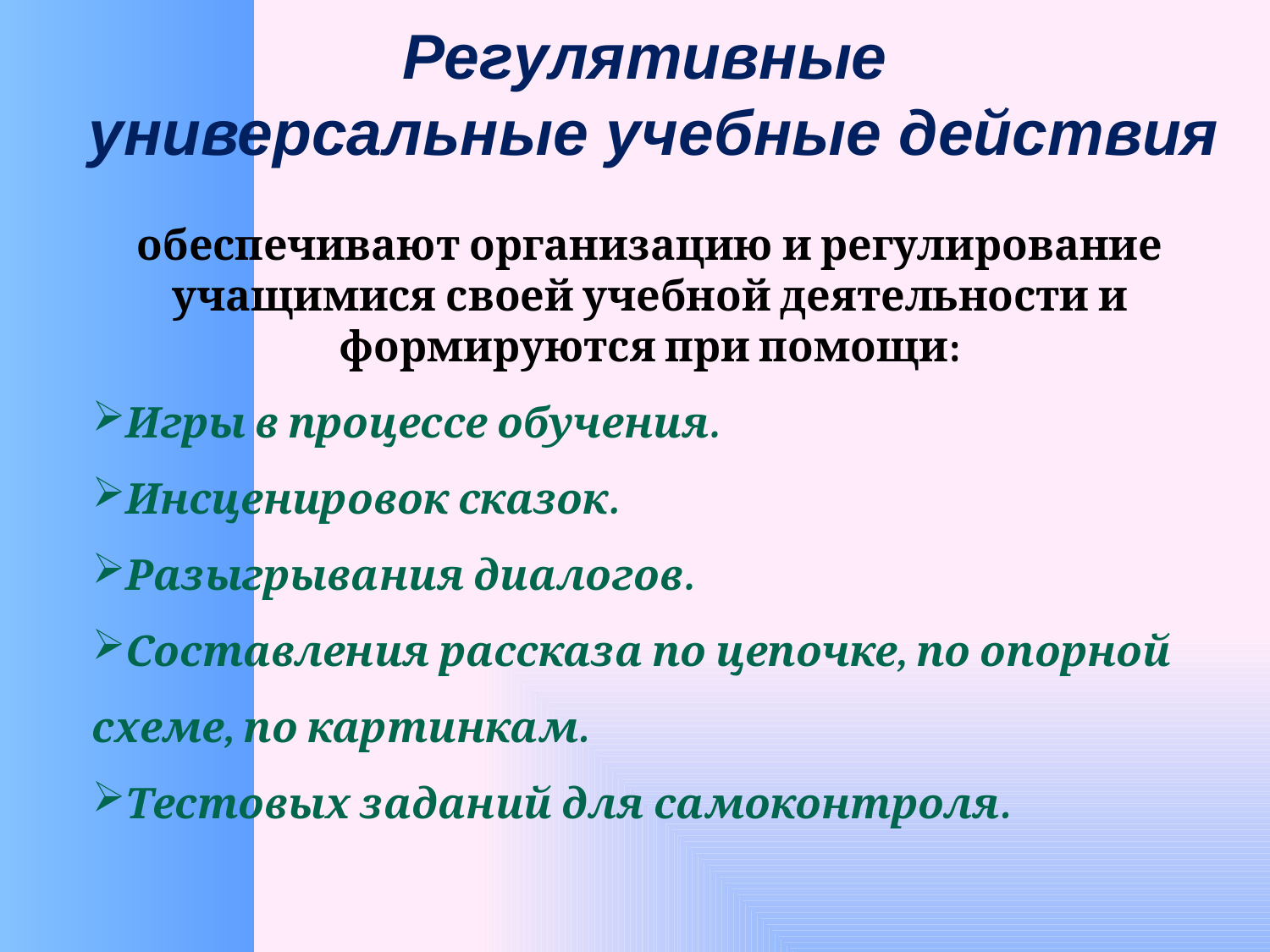

# Регулятивные универсальные учебные действия
обеспечивают организацию и регулирование учащимися своей учебной деятельности и формируются при помощи:
Игры в процессе обучения.
Инсценировок сказок.
Разыгрывания диалогов.
Составления рассказа по цепочке, по опорной схеме, по картинкам.
Тестовых заданий для самоконтроля.